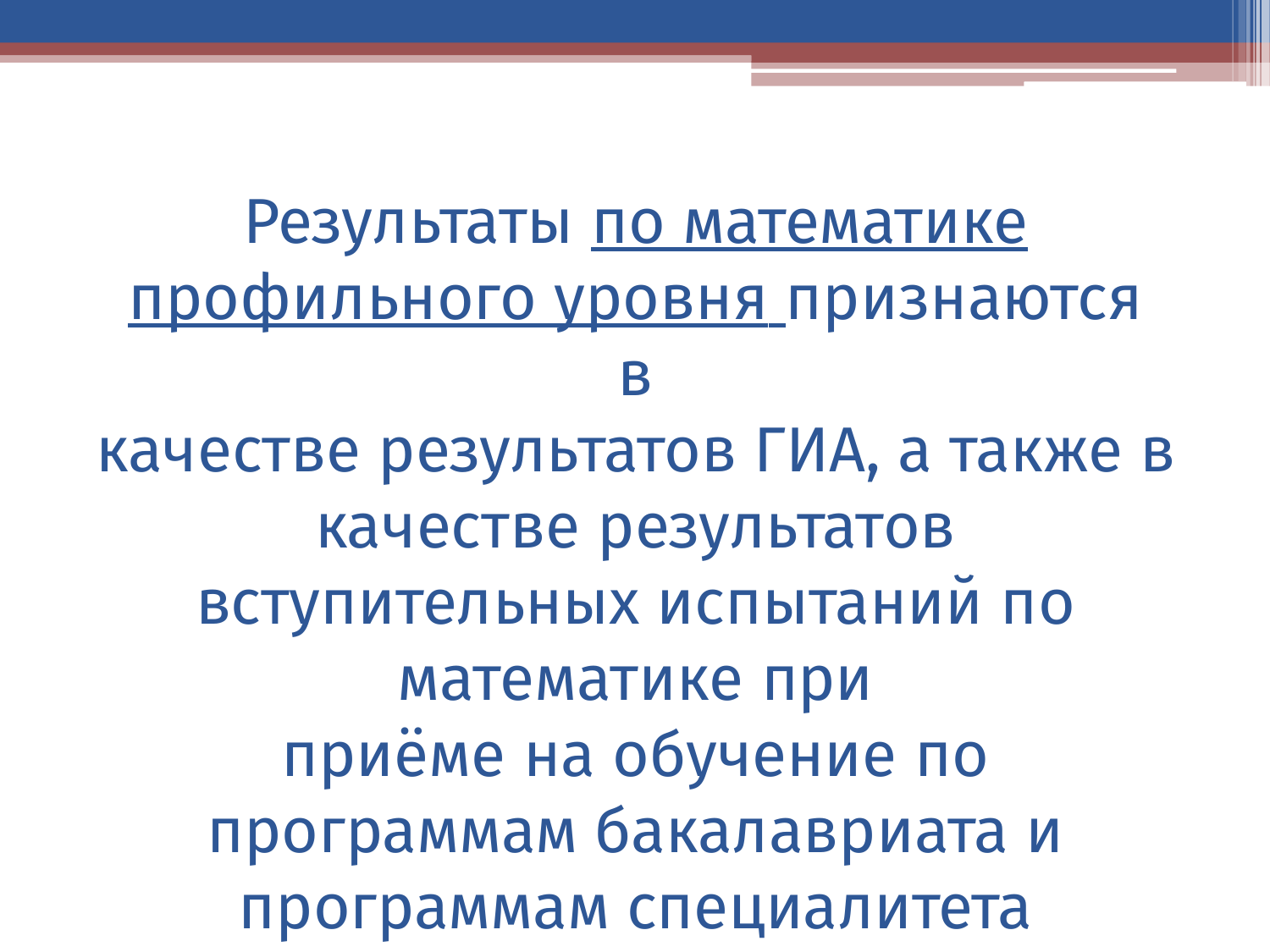

Результаты по математике профильного уровня признаются в
качестве результатов ГИА, а также в качестве результатов вступительных испытаний по математике при
приёме на обучение по программам бакалавриата и программам специалитета